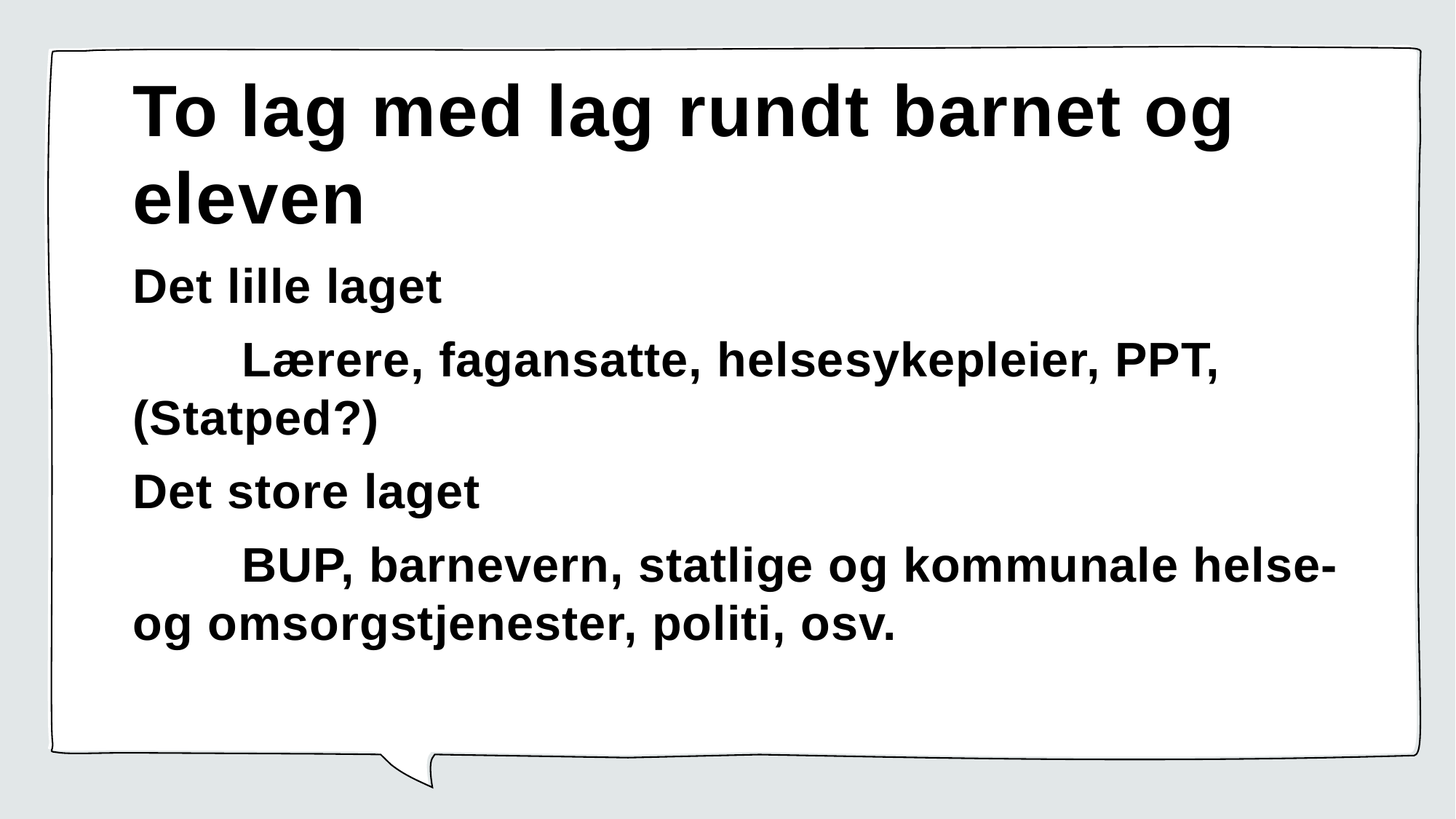

# To lag med lag rundt barnet og eleven
Det lille laget
	Lærere, fagansatte, helsesykepleier, PPT, (Statped?)
Det store laget
	BUP, barnevern, statlige og kommunale helse- og omsorgstjenester, politi, osv.